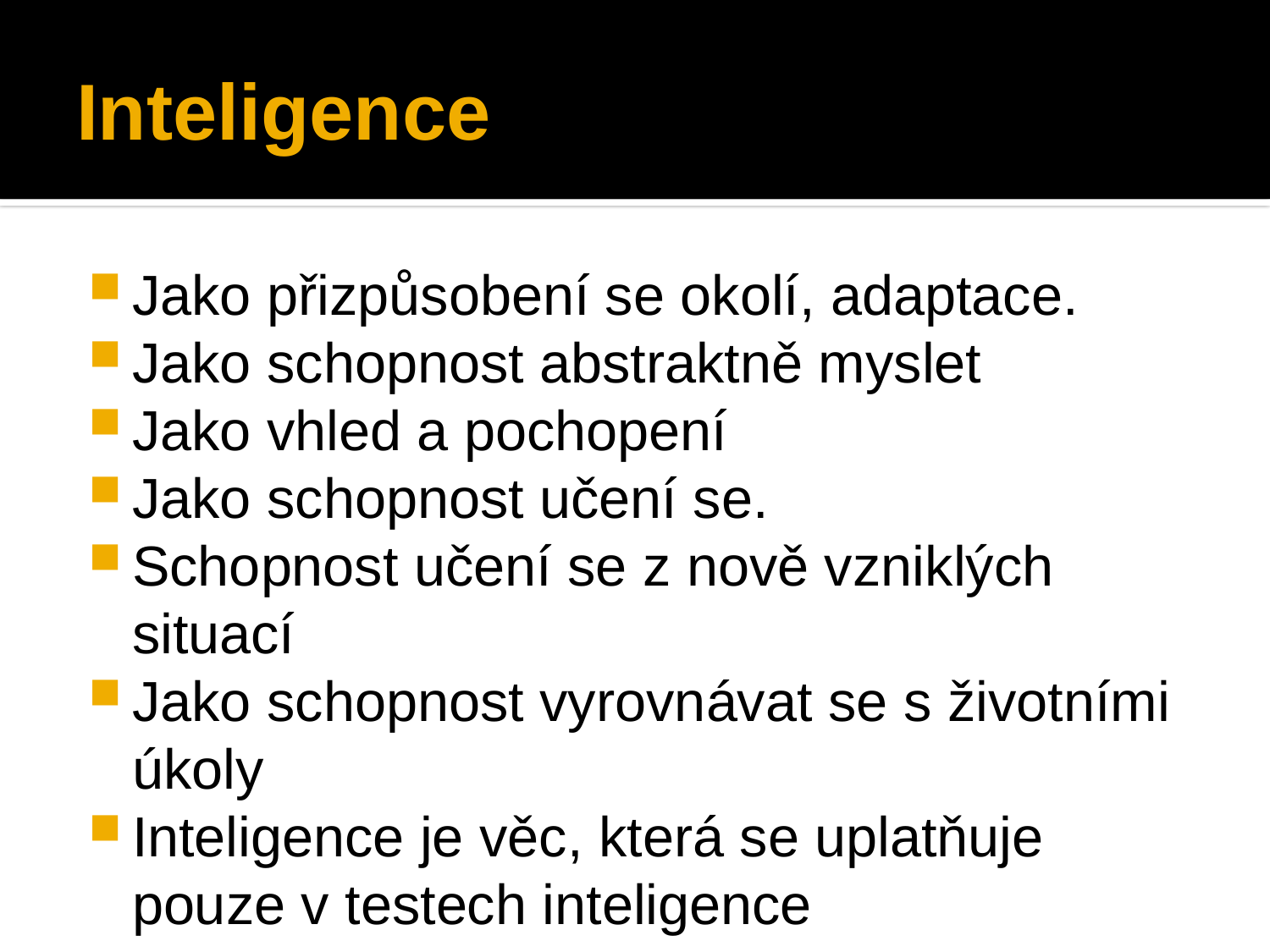

# Inteligence
Jako přizpůsobení se okolí, adaptace.
Jako schopnost abstraktně myslet
Jako vhled a pochopení
Jako schopnost učení se.
Schopnost učení se z nově vzniklých situací
Jako schopnost vyrovnávat se s životními úkoly
Inteligence je věc, která se uplatňuje pouze v testech inteligence